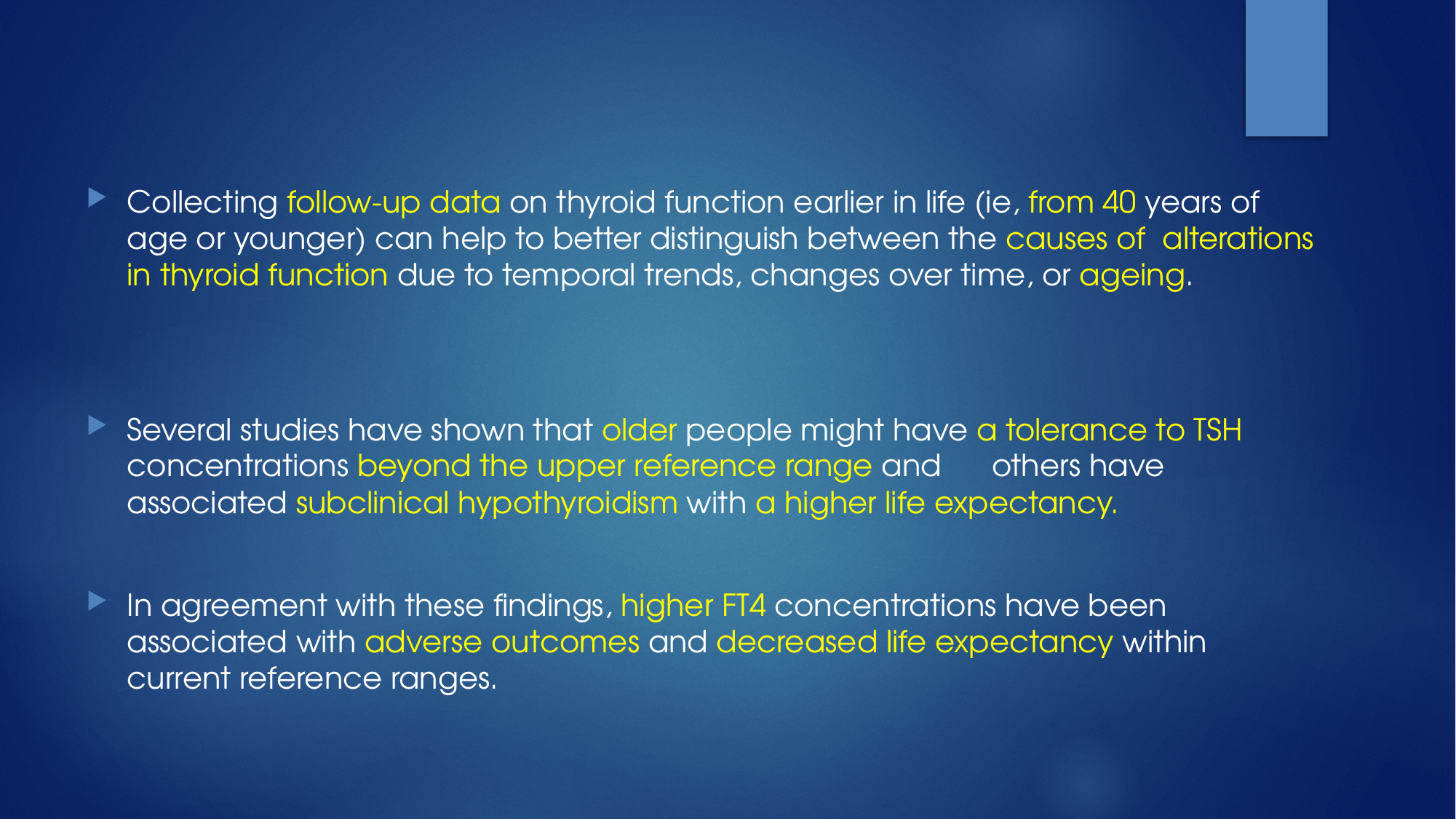

Collecting follow-up data on thyroid function earlier in life (ie, from 40 years of age or younger) can help to better distinguish between the causes of  alterations in thyroid function due to temporal trends, changes over time, or ageing.

Several studies have shown that older people might have a tolerance to TSH concentrations beyond the upper reference range and      others have associated subclinical hypothyroidism with a higher life expectancy.

In agreement with these findings, higher FT4 concentrations have been associated with adverse outcomes and decreased life expectancy within current reference ranges.